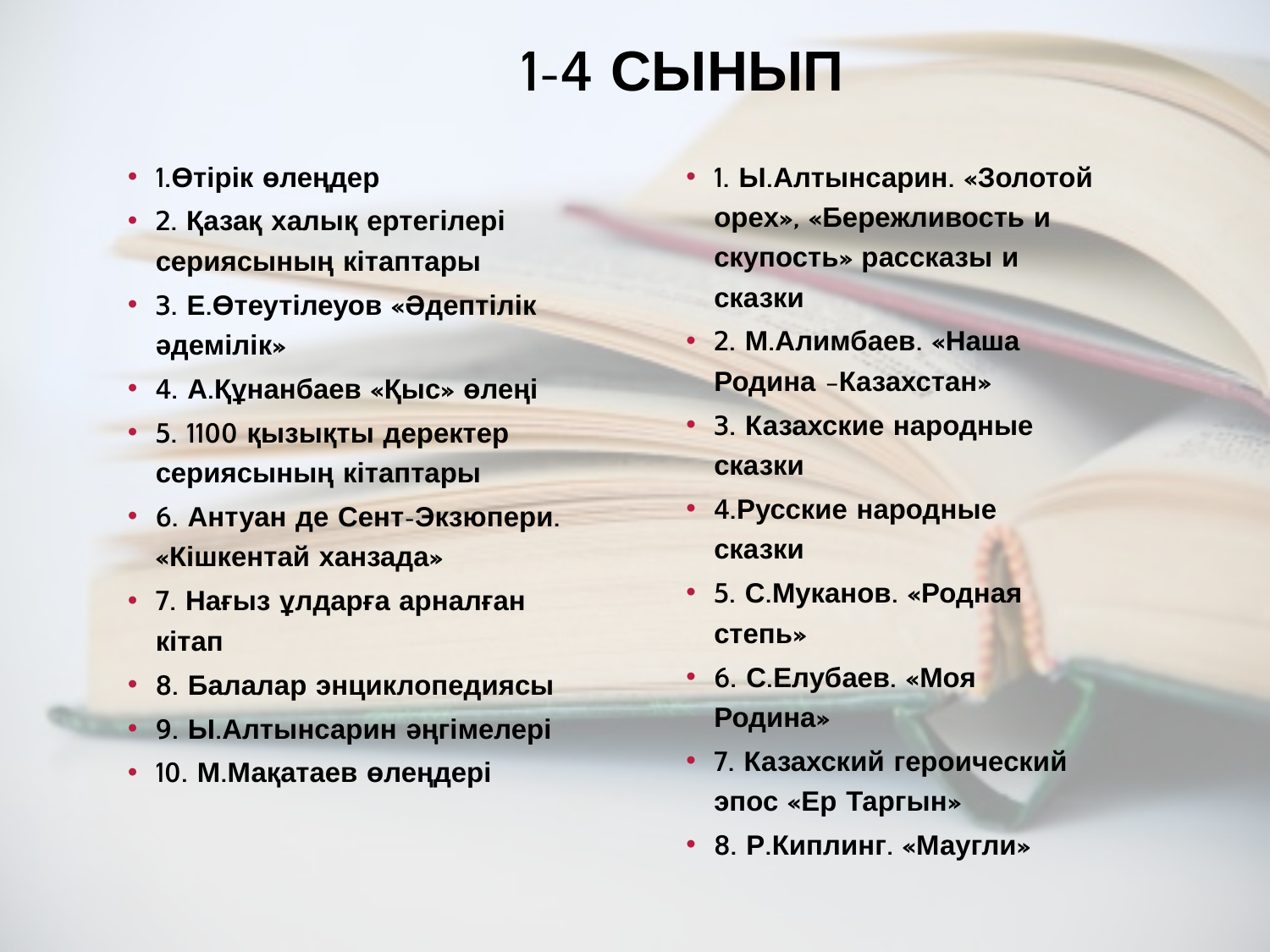

# 1-4 сынып
1.Өтірік өлеңдер
2. Қазақ халық ертегілері сериясының кітаптары
3. Е.Өтеутілеуов «Әдептілік әдемілік»
4. А.Құнанбаев «Қыс» өлеңі
5. 1100 қызықты деректер сериясының кітаптары
6. Антуан де Сент-Экзюпери. «Кішкентай ханзада»
7. Нағыз ұлдарға арналған кітап
8. Балалар энциклопедиясы
9. Ы.Алтынсарин әңгімелері
10. М.Мақатаев өлеңдері

1. Ы.Алтынсарин. «Золотой орех», «Бережливость и скупость» рассказы и сказки
2. М.Алимбаев. «Наша Родина –Казахстан»
3. Казахские народные сказки
4.Русские народные сказки
5. С.Муканов. «Родная степь»
6. С.Елубаев. «Моя Родина»
7. Казахский героический эпос «Ер Таргын»
8. Р.Киплинг. «Маугли»